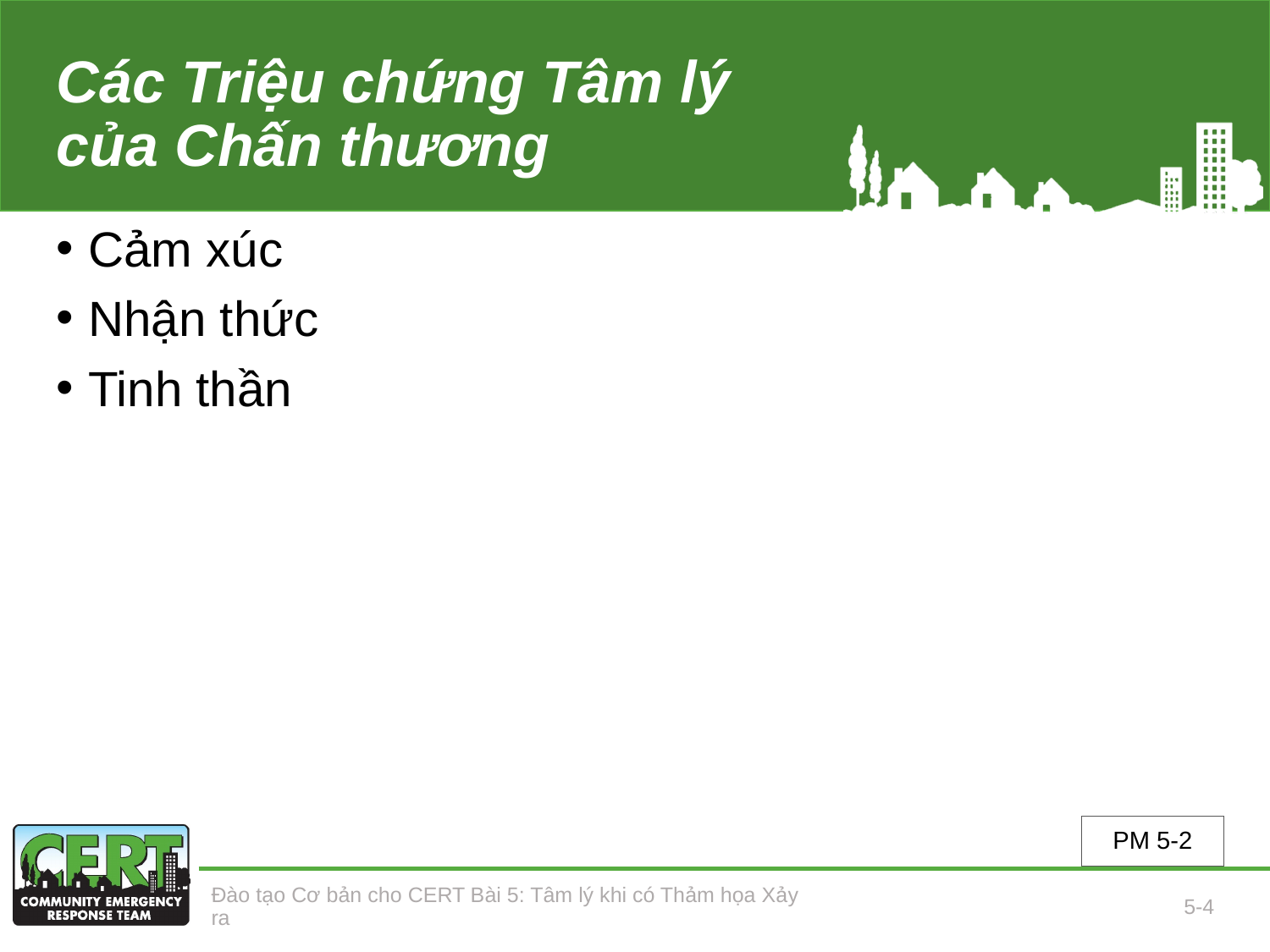

# Các Triệu chứng Tâm lý của Chấn thương
Cảm xúc
Nhận thức
Tinh thần
PM 5-2
Đào tạo Cơ bản cho CERT Bài 5: Tâm lý khi có Thảm họa Xảy ra
5-4